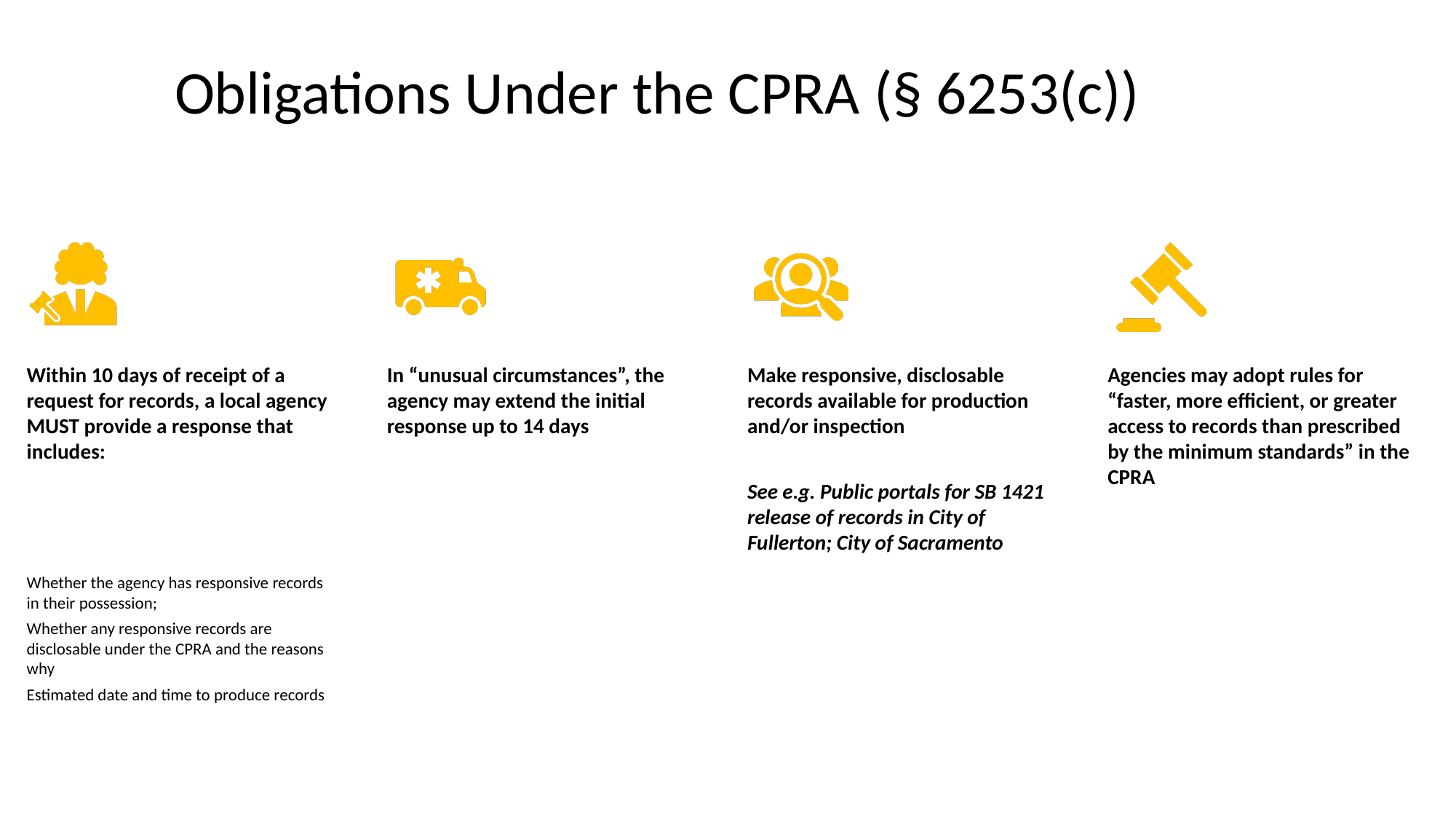

# Obligations Under the CPRA (§ 6253(c))
Within 10 days of receipt of a request for records, a local agency MUST provide a response that includes:
Whether the agency has responsive records in their possession;
Whether any responsive records are disclosable under the CPRA and the reasons why
Estimated date and time to produce records
In “unusual circumstances”, the agency may extend the initial response up to 14 days
Make responsive, disclosable records available for production and/or inspection

See e.g. Public portals for SB 1421 release of records in City of Fullerton; City of Sacramento
Agencies may adopt rules for “faster, more efficient, or greater access to records than prescribed by the minimum standards” in the CPRA